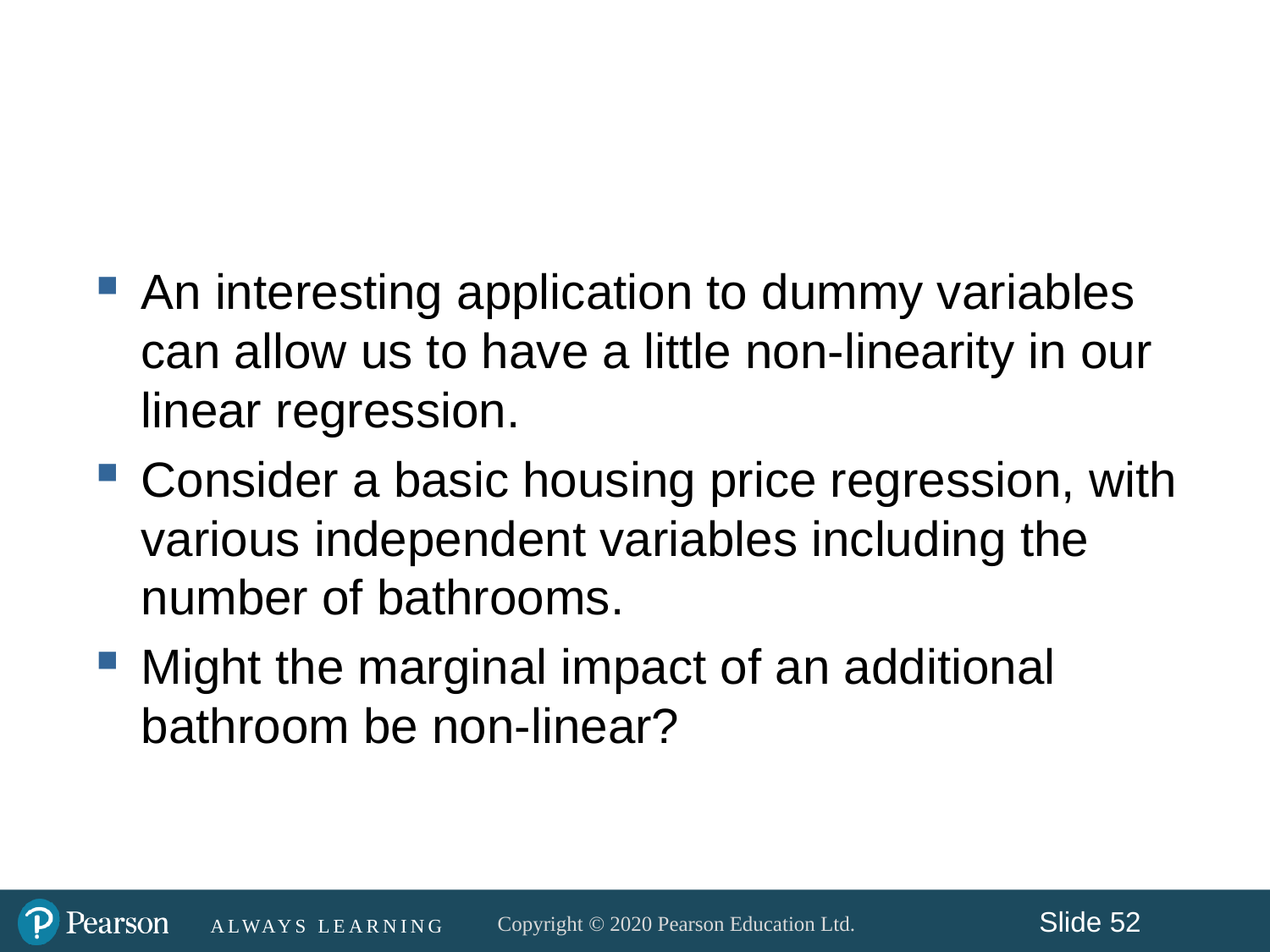

#
An interesting application to dummy variables can allow us to have a little non-linearity in our linear regression.
Consider a basic housing price regression, with various independent variables including the number of bathrooms.
Might the marginal impact of an additional bathroom be non-linear?